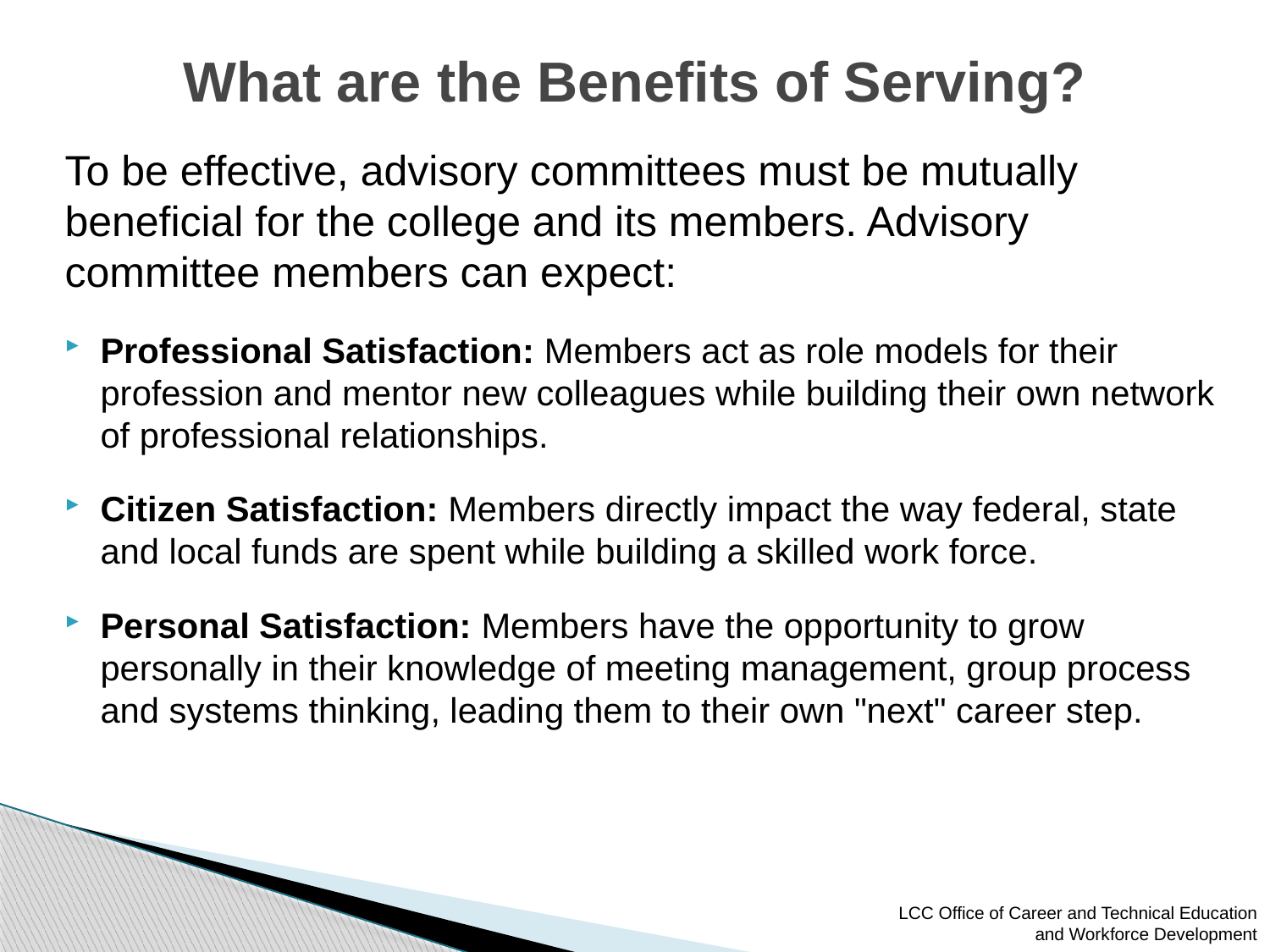

# What are the Benefits of Serving?
To be effective, advisory committees must be mutually beneficial for the college and its members. Advisory committee members can expect:
Professional Satisfaction: Members act as role models for their profession and mentor new colleagues while building their own network of professional relationships.
Citizen Satisfaction: Members directly impact the way federal, state and local funds are spent while building a skilled work force.
Personal Satisfaction: Members have the opportunity to grow personally in their knowledge of meeting management, group process and systems thinking, leading them to their own "next" career step.

LCC Office of Career and Technical Education and Workforce Development